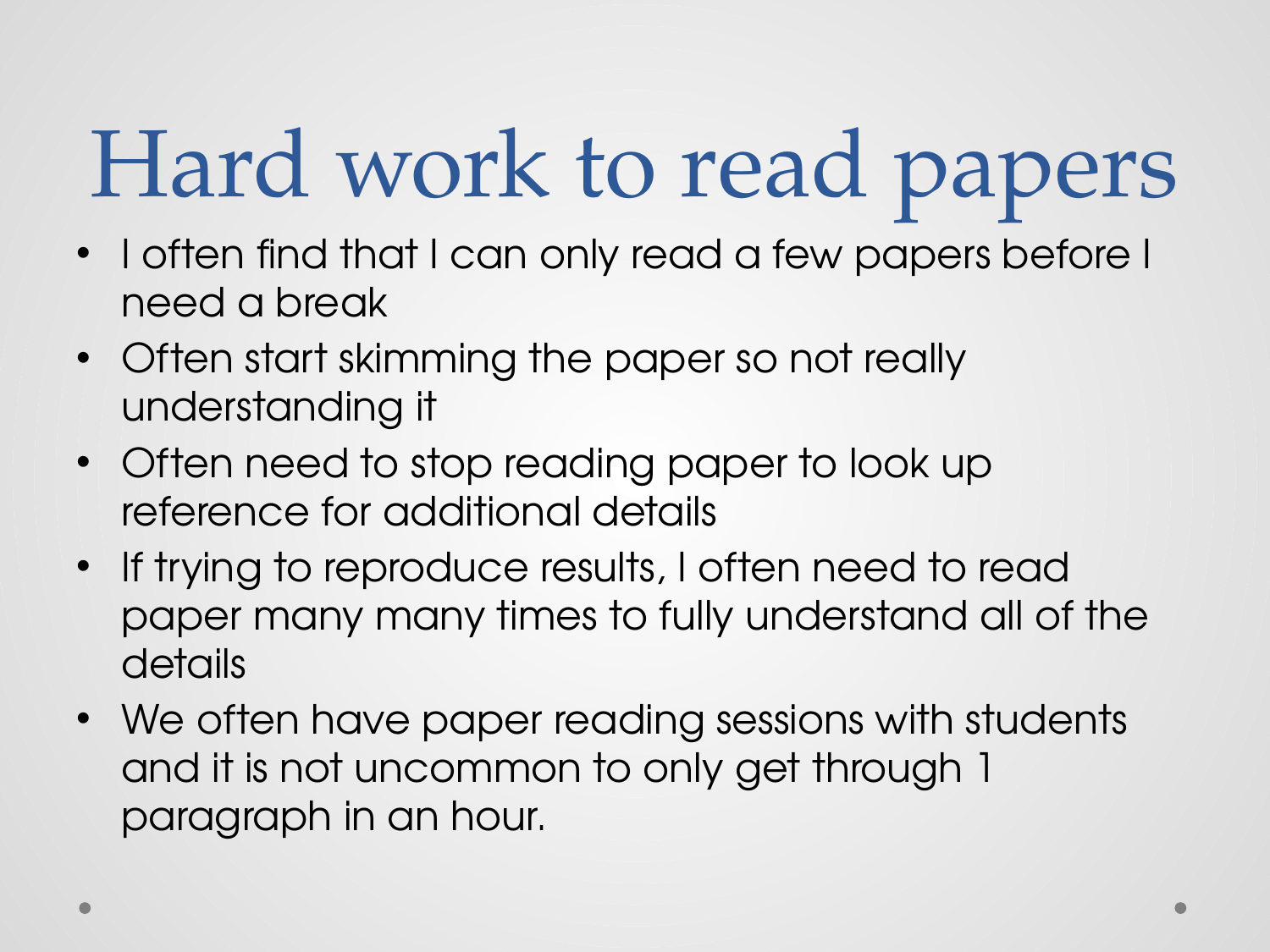

# Hard work to read papers
I often find that I can only read a few papers before I need a break
Often start skimming the paper so not really understanding it
Often need to stop reading paper to look up reference for additional details
If trying to reproduce results, I often need to read paper many many times to fully understand all of the details
We often have paper reading sessions with students and it is not uncommon to only get through 1 paragraph in an hour.